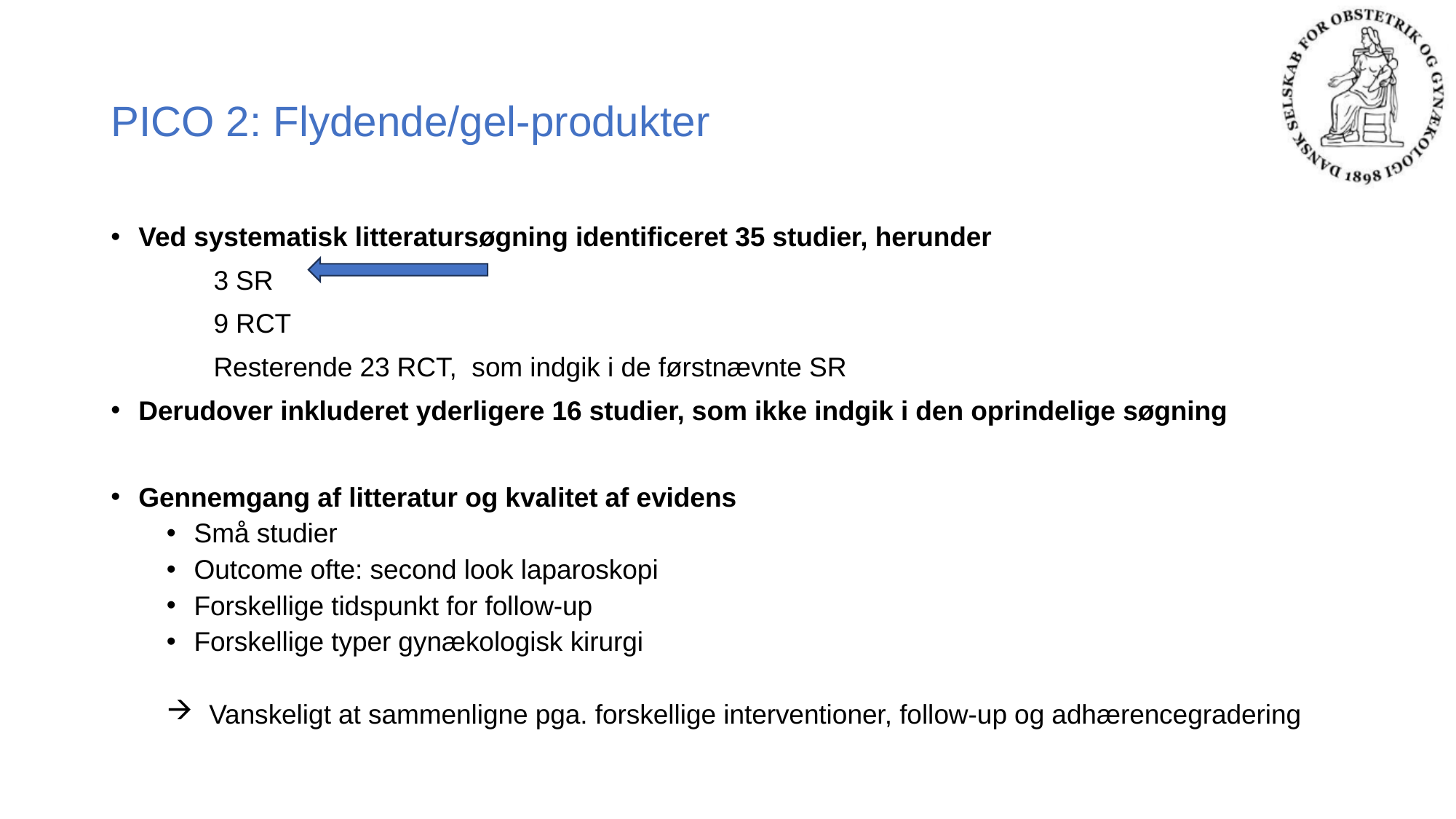

# PICO 2: Flydende/gel-produkter
Ved systematisk litteratursøgning identificeret 35 studier, herunder
	3 SR
	9 RCT
	Resterende 23 RCT,  som indgik i de førstnævnte SR
Derudover inkluderet yderligere 16 studier, som ikke indgik i den oprindelige søgning

Gennemgang af litteratur og kvalitet af evidens
Små studier
Outcome ofte: second look laparoskopi
Forskellige tidspunkt for follow-up
Forskellige typer gynækologisk kirurgi

  Vanskeligt at sammenligne pga. forskellige interventioner, follow-up og adhærencegradering